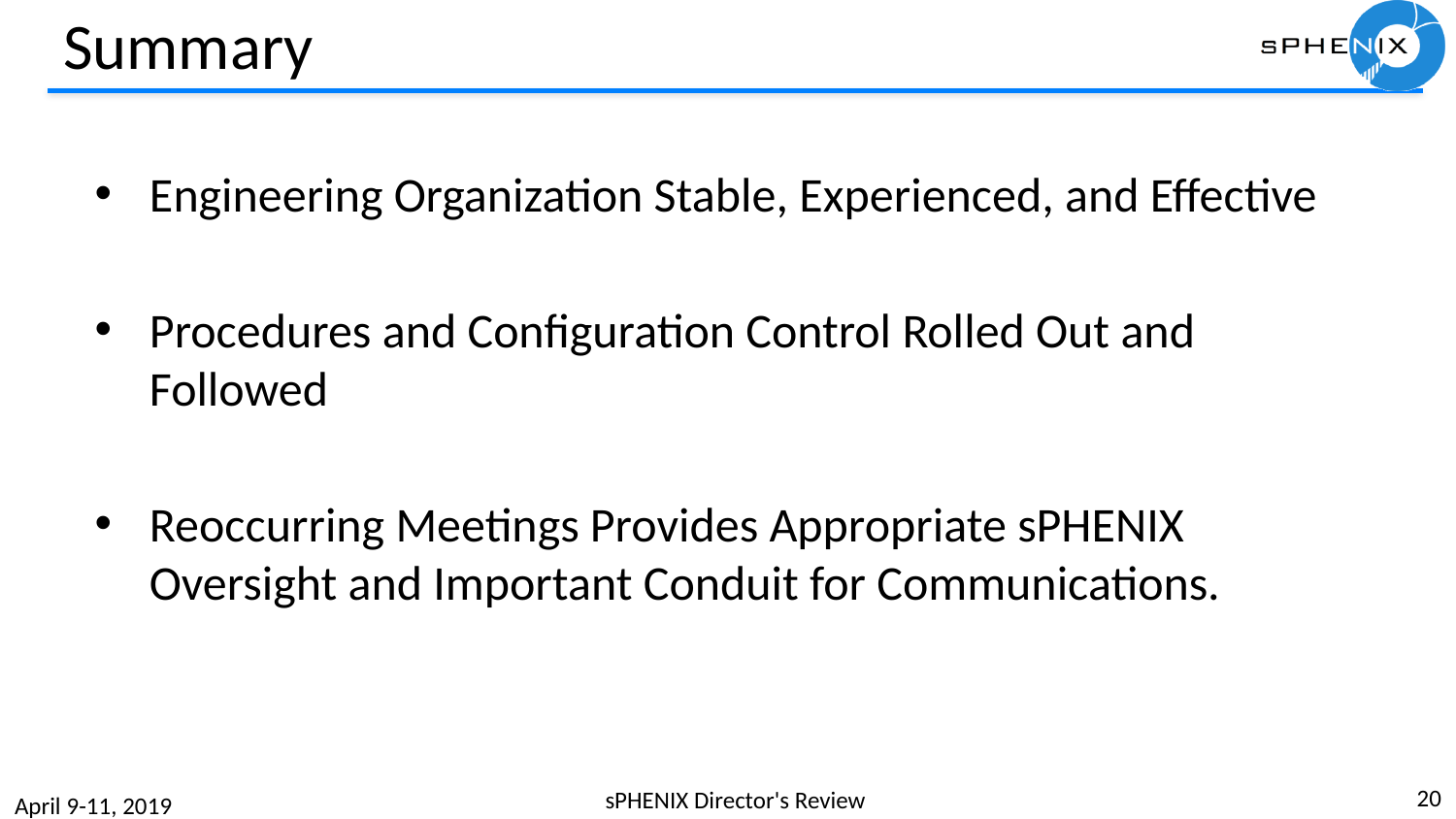

# Summary
Engineering Organization Stable, Experienced, and Effective

Procedures and Configuration Control Rolled Out and Followed

Reoccurring Meetings Provides Appropriate sPHENIX Oversight and Important Conduit for Communications.
20
sPHENIX Director's Review
April 9-11, 2019